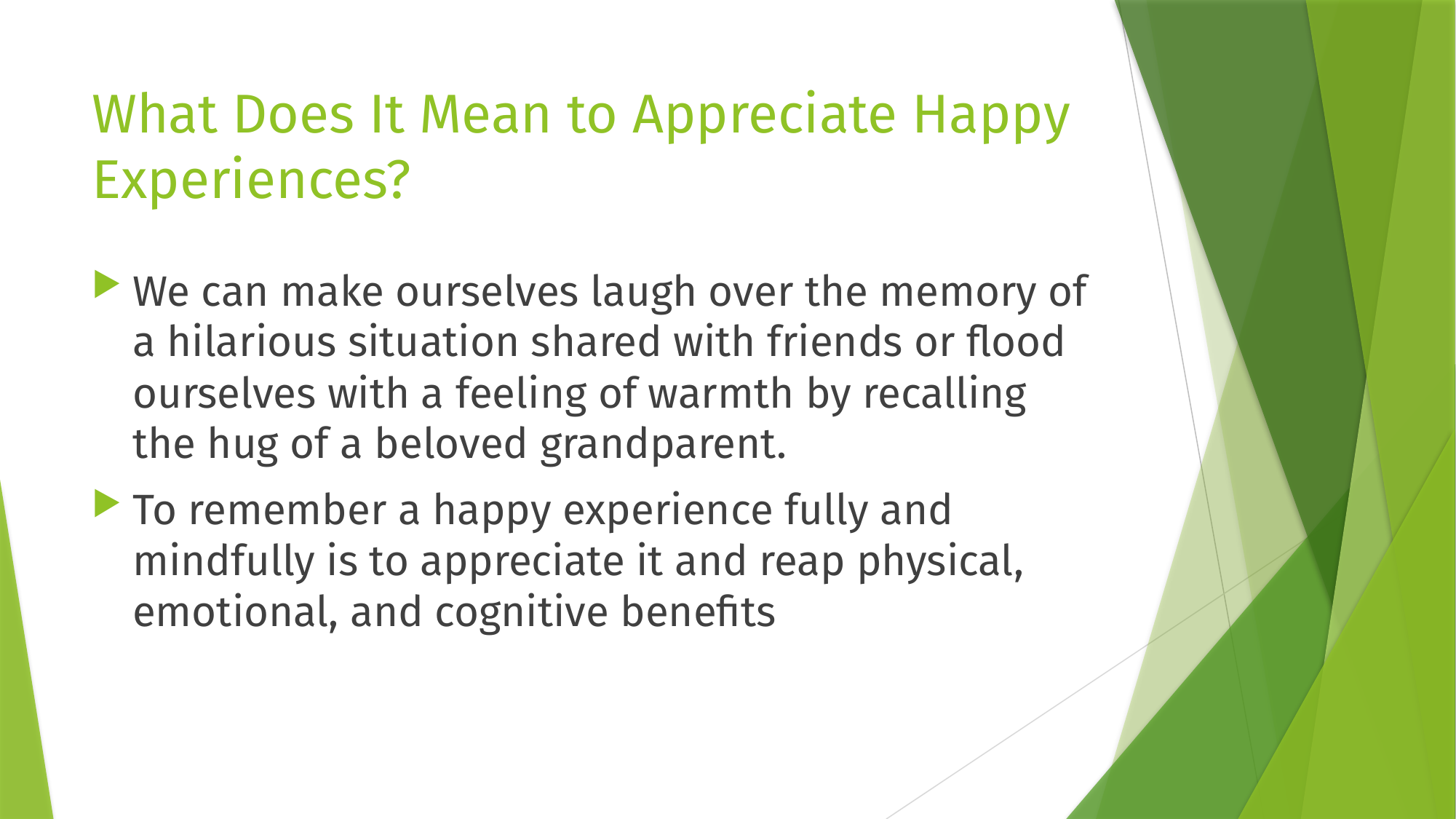

# What Does It Mean to Appreciate Happy Experiences?
We can make ourselves laugh over the memory of a hilarious situation shared with friends or flood ourselves with a feeling of warmth by recalling the hug of a beloved grandparent.
To remember a happy experience fully and mindfully is to appreciate it and reap physical, emotional, and cognitive benefits